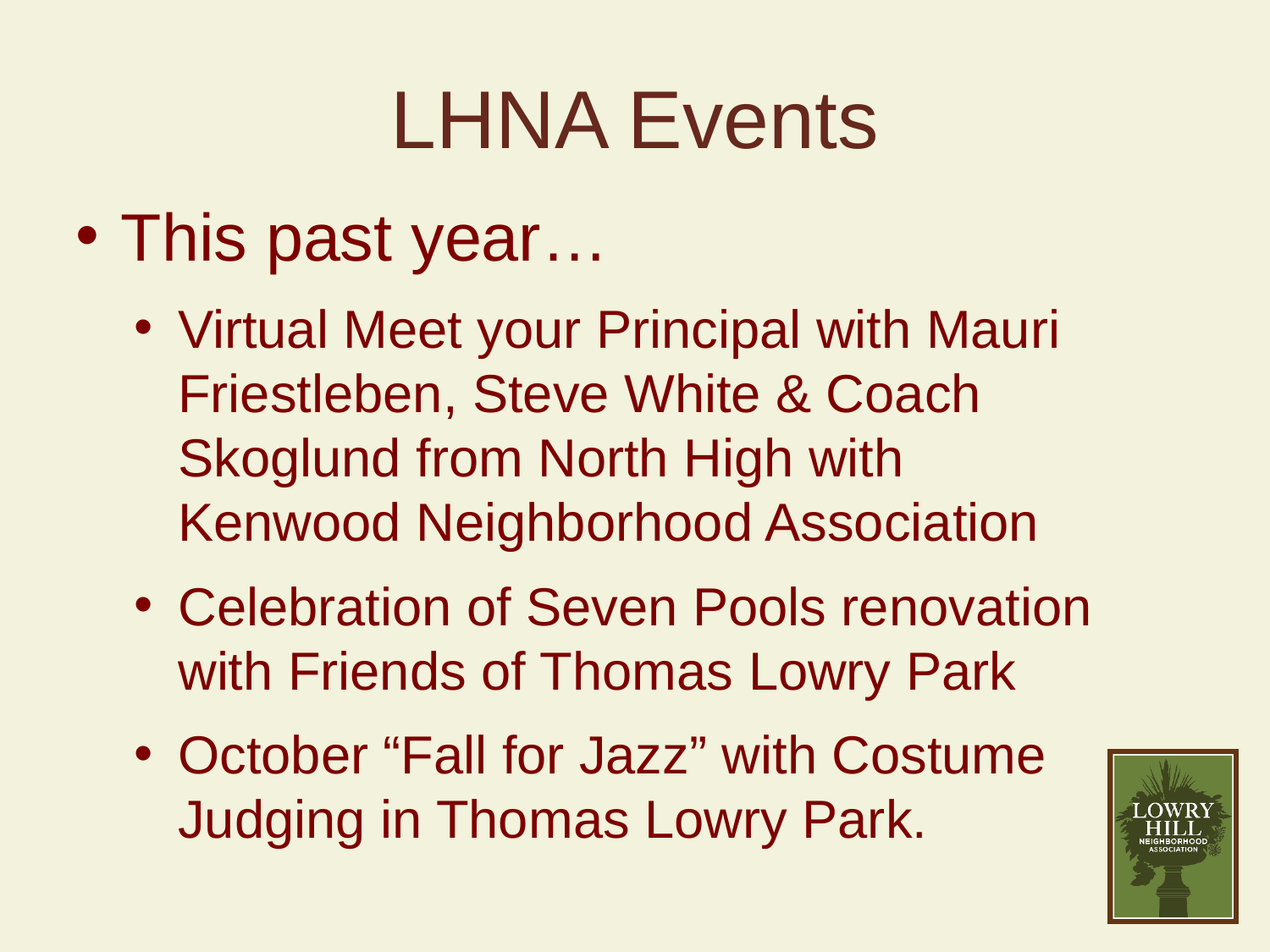

# LHNA Events
This past year…
Virtual Meet your Principal with Mauri Friestleben, Steve White & Coach Skoglund from North High with Kenwood Neighborhood Association
Celebration of Seven Pools renovation with Friends of Thomas Lowry Park
October “Fall for Jazz” with Costume Judging in Thomas Lowry Park.